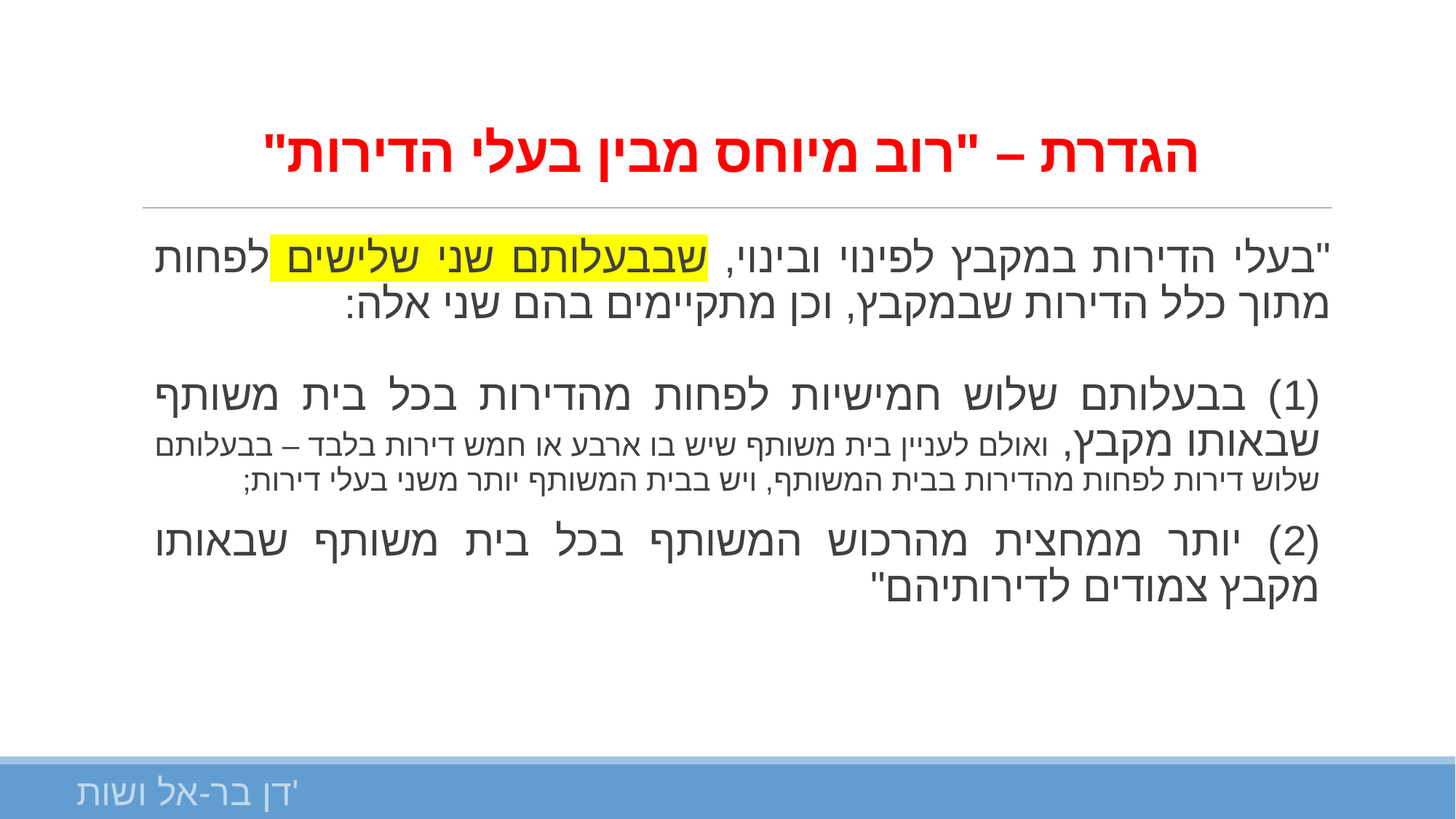

# הגדרת – "רוב מיוחס מבין בעלי הדירות"
"בעלי הדירות במקבץ לפינוי ובינוי, שבבעלותם שני שלישים לפחות מתוך כלל הדירות שבמקבץ, וכן מתקיימים בהם שני אלה:

(1) בבעלותם שלוש חמישיות לפחות מהדירות בכל בית משותף שבאותו מקבץ, ואולם לעניין בית משותף שיש בו ארבע או חמש דירות בלבד – בבעלותם שלוש דירות לפחות מהדירות בבית המשותף, ויש בבית המשותף יותר משני בעלי דירות;
(2) יותר ממחצית מהרכוש המשותף בכל בית משותף שבאותו מקבץ צמודים לדירותיהם"

דן בר-אל ושות'